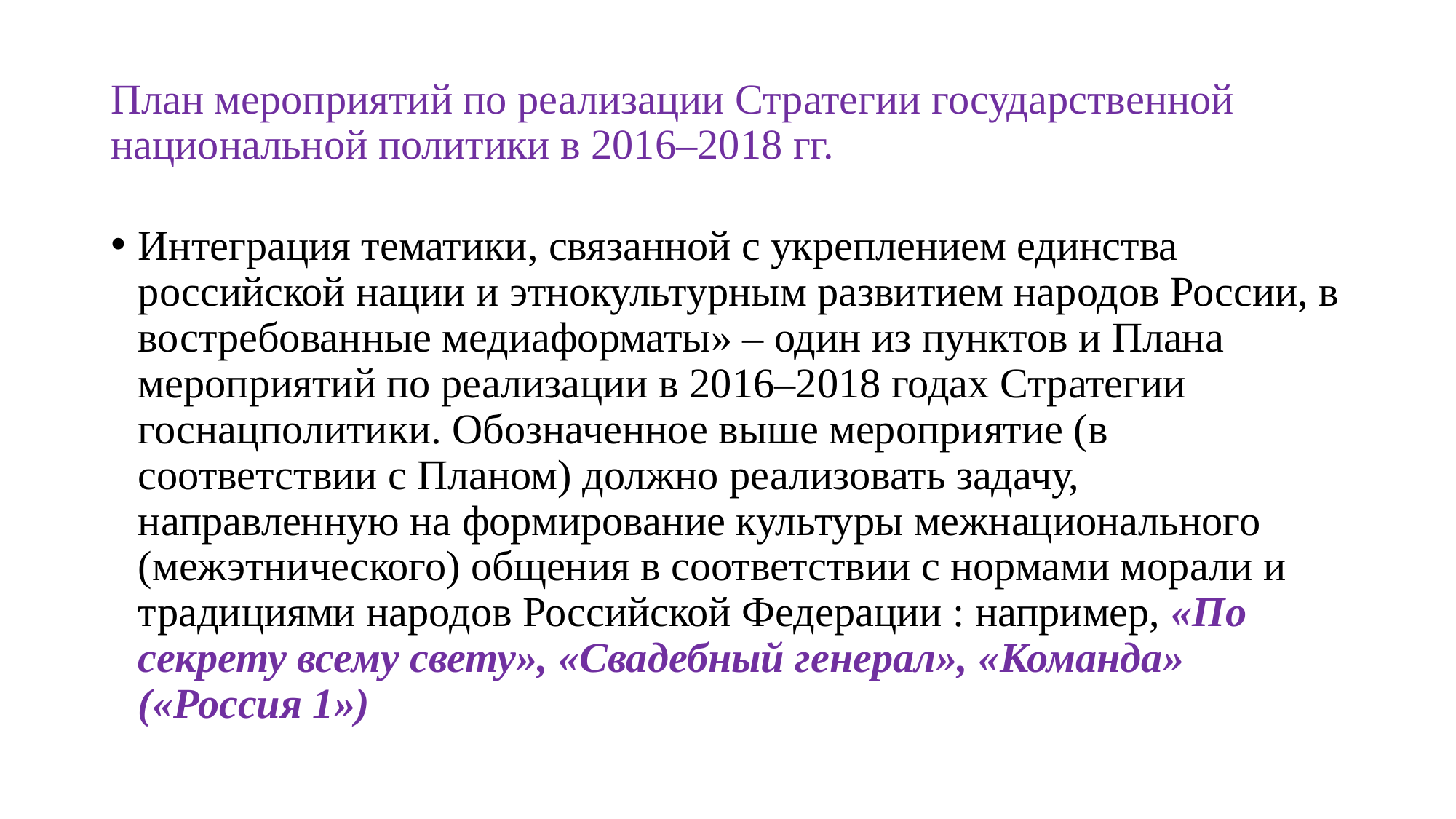

# План мероприятий по реализации Стратегии государственной национальной политики в 2016–2018 гг.
Интеграция тематики, связанной с укреплением единства российской нации и этнокультурным развитием народов России, в востребованные медиаформаты» – один из пунктов и Плана мероприятий по реализации в 2016–2018 годах Стратегии госнацполитики. Обозначенное выше мероприятие (в соответствии с Планом) должно реализовать задачу, направленную на формирование культуры межнационального (межэтнического) общения в соответствии с нормами морали и традициями народов Российской Федерации : например, «По секрету всему свету», «Свадебный генерал», «Команда» («Россия 1»)